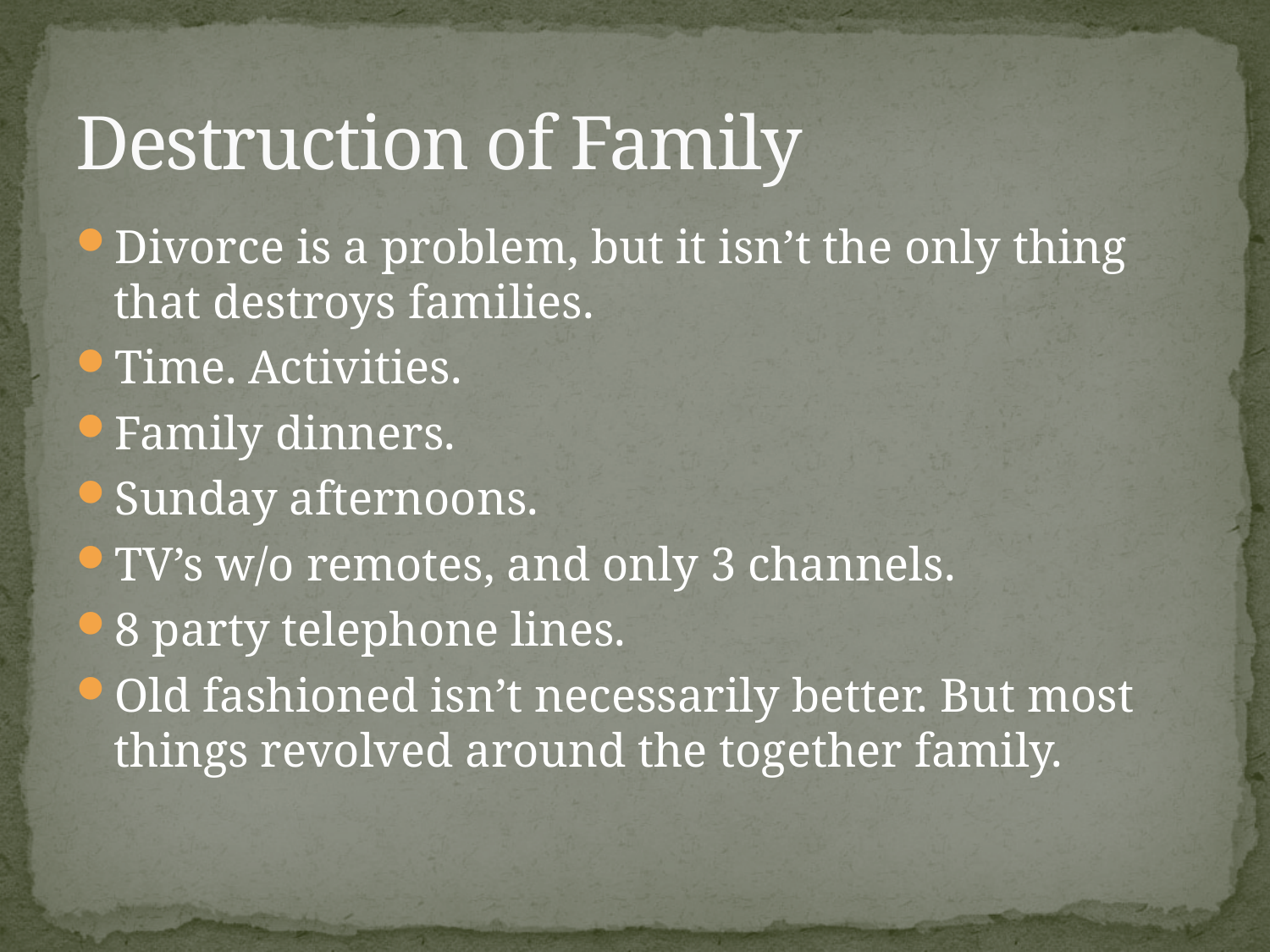

# Destruction of Family
Divorce is a problem, but it isn’t the only thing that destroys families.
Time. Activities.
Family dinners.
Sunday afternoons.
TV’s w/o remotes, and only 3 channels.
8 party telephone lines.
Old fashioned isn’t necessarily better. But most things revolved around the together family.